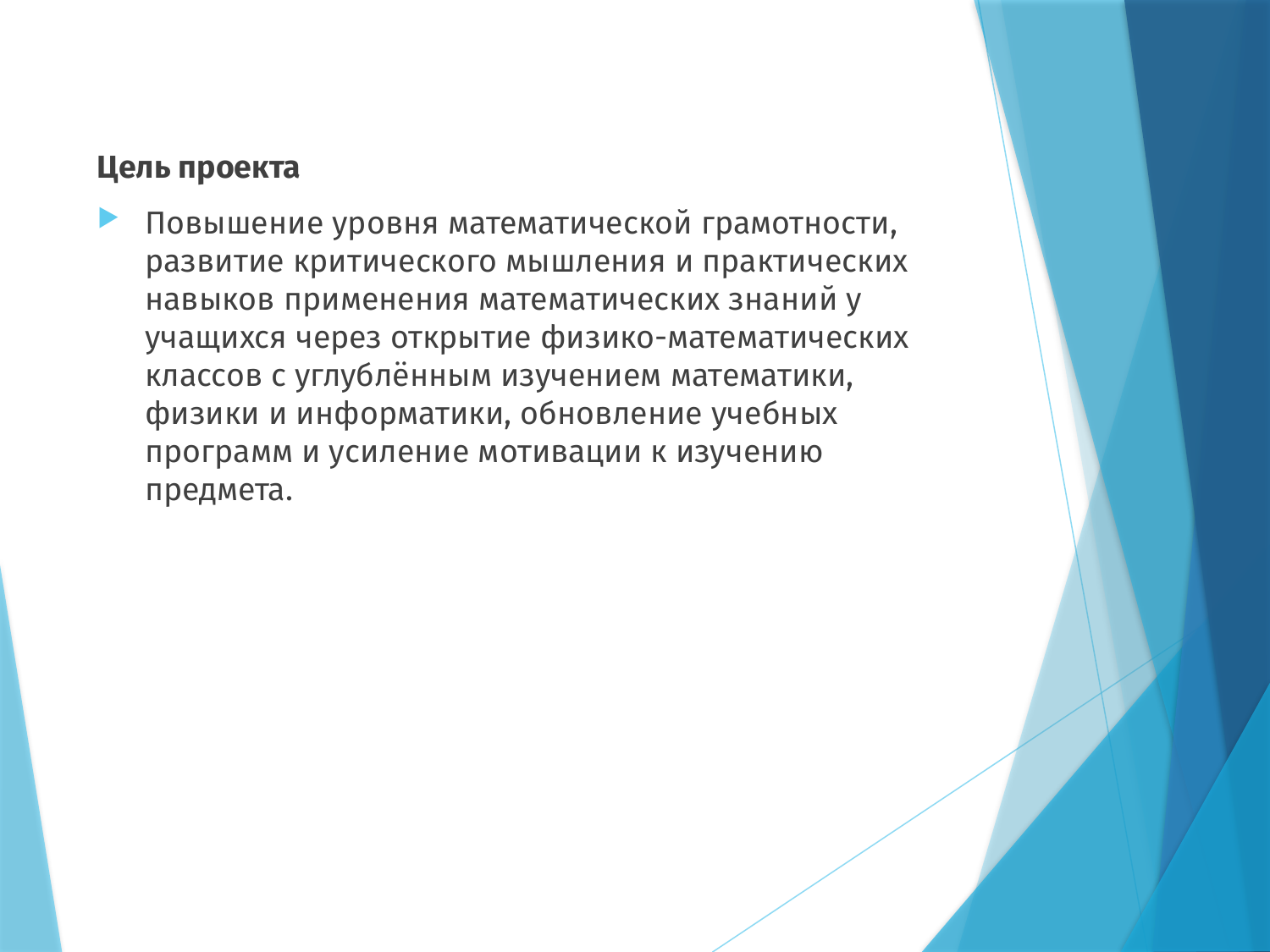

#

Цель проекта
Повышение уровня математической грамотности, развитие критического мышления и практических навыков применения математических знаний у учащихся через открытие физико-математических классов с углублённым изучением математики, физики и информатики, обновление учебных программ и усиление мотивации к изучению предмета.